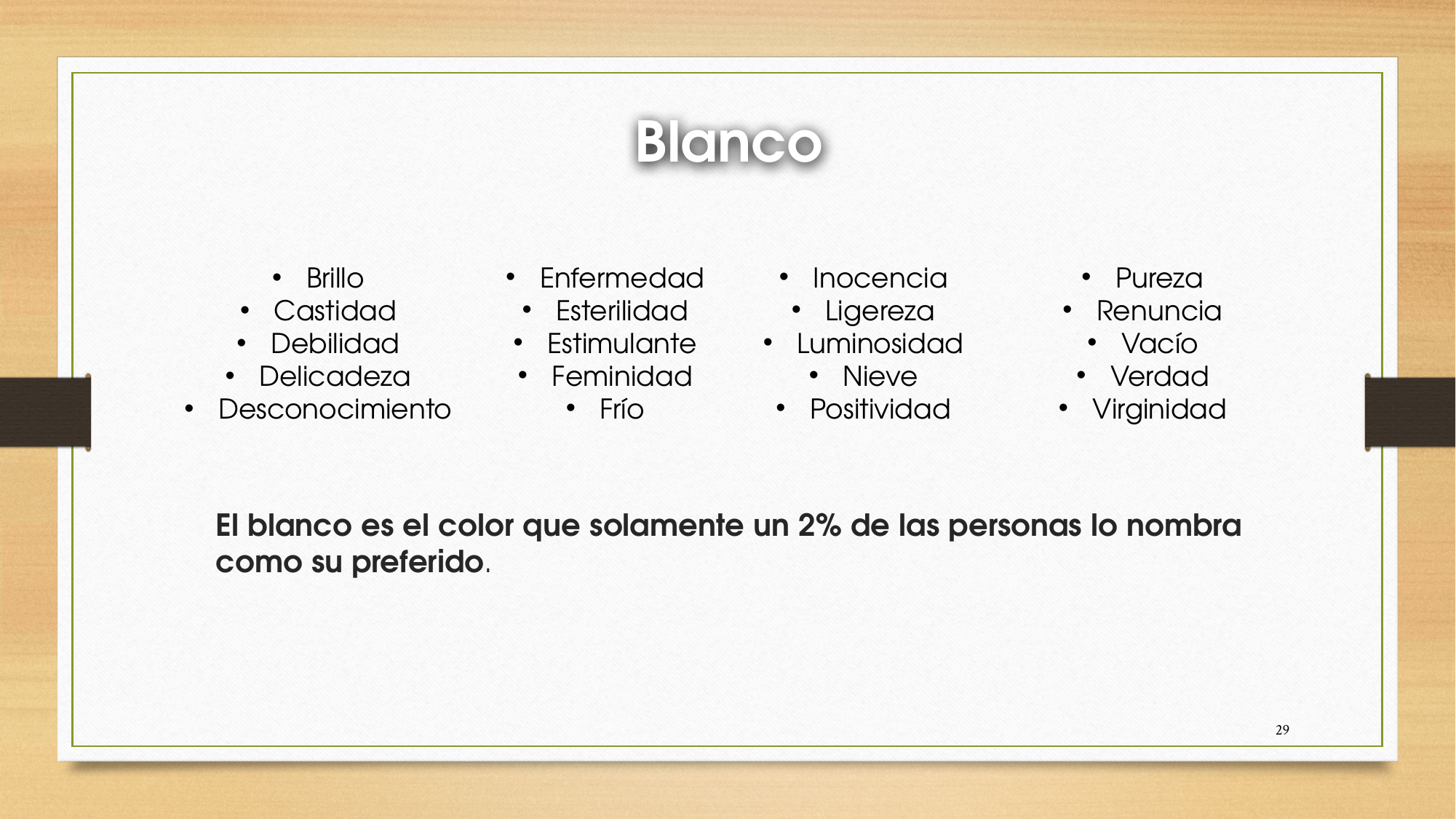

Blanco

Enfermedad
Esterilidad
Estimulante
Feminidad
Frío

Inocencia
Ligereza
Luminosidad
Nieve
Positividad

Pureza
Renuncia
Vacío
Verdad
Virginidad

Brillo
Castidad
Debilidad
Delicadeza
Desconocimiento

El blanco es el color que solamente un 2% de las personas lo nombra como su preferido.
29